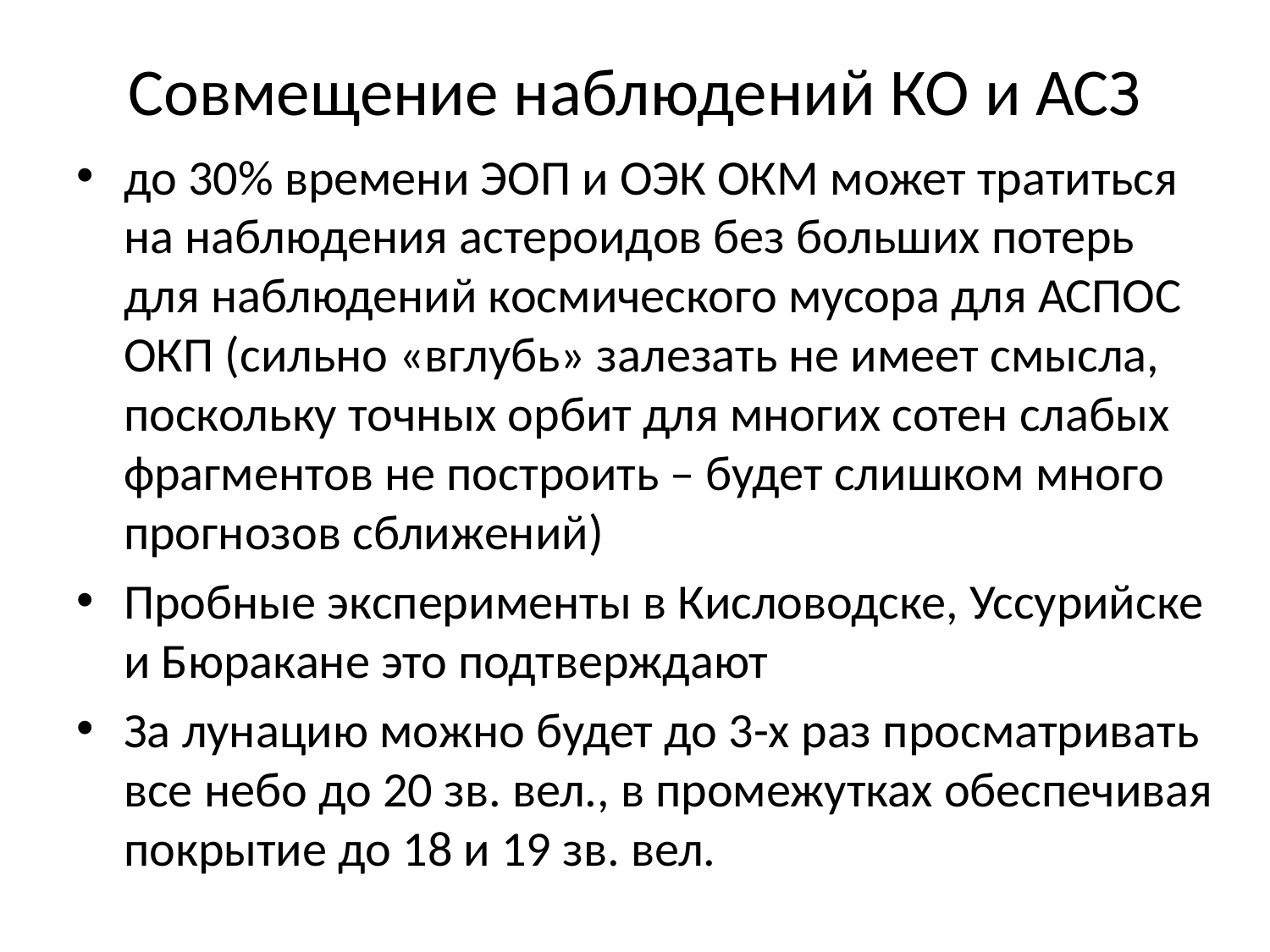

# Совмещение наблюдений КО и АСЗ
до 30% времени ЭОП и ОЭК ОКМ может тратиться на наблюдения астероидов без больших потерь для наблюдений космического мусора для АСПОС ОКП (сильно «вглубь» залезать не имеет смысла, поскольку точных орбит для многих сотен слабых фрагментов не построить – будет слишком много прогнозов сближений)
Пробные эксперименты в Кисловодске, Уссурийске и Бюракане это подтверждают
За лунацию можно будет до 3-х раз просматривать все небо до 20 зв. вел., в промежутках обеспечивая покрытие до 18 и 19 зв. вел.